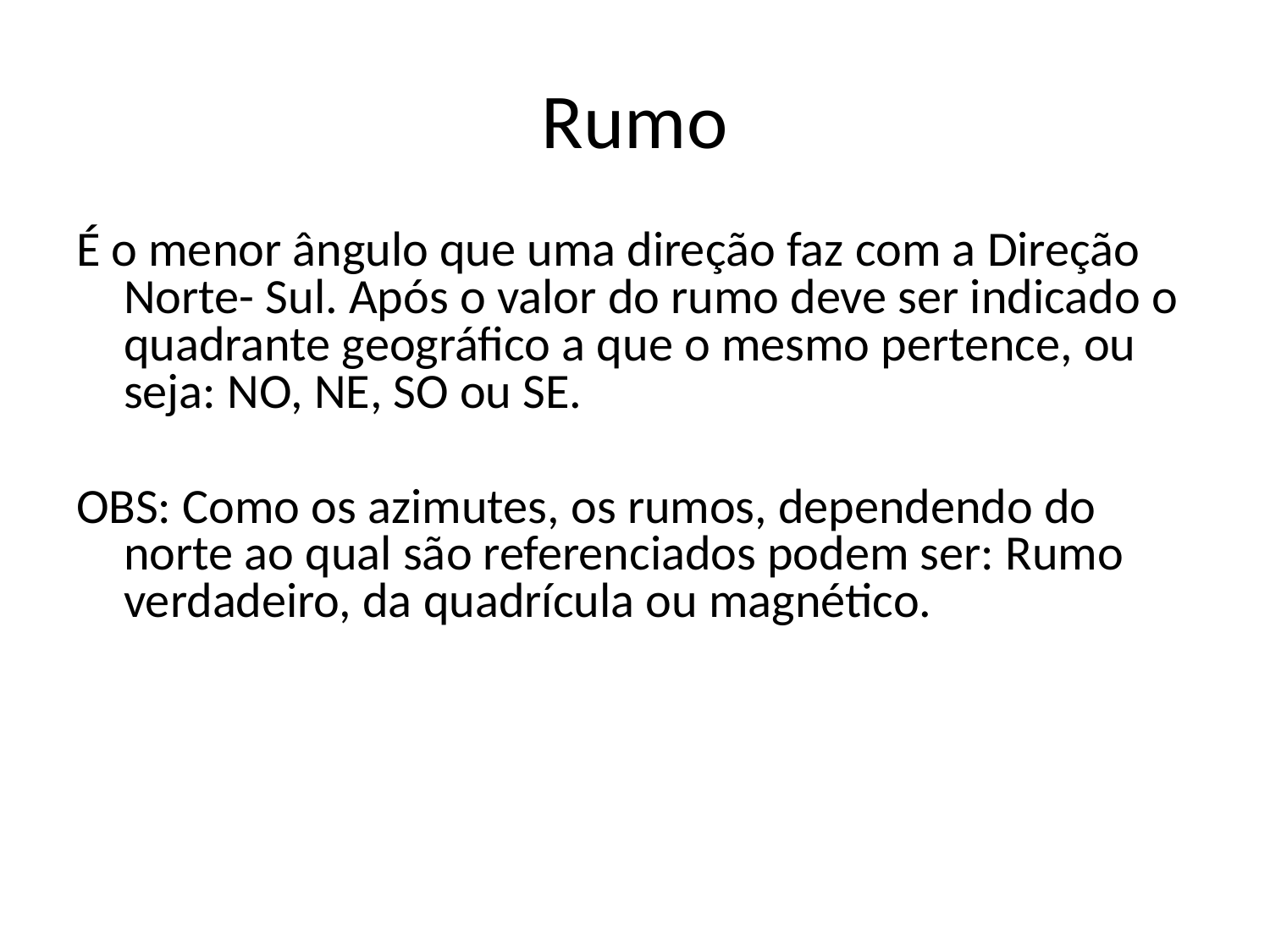

# Rumo
É o menor ângulo que uma direção faz com a Direção Norte- Sul. Após o valor do rumo deve ser indicado o quadrante geográfico a que o mesmo pertence, ou seja: NO, NE, SO ou SE.

OBS: Como os azimutes, os rumos, dependendo do norte ao qual são referenciados podem ser: Rumo verdadeiro, da quadrícula ou magnético.